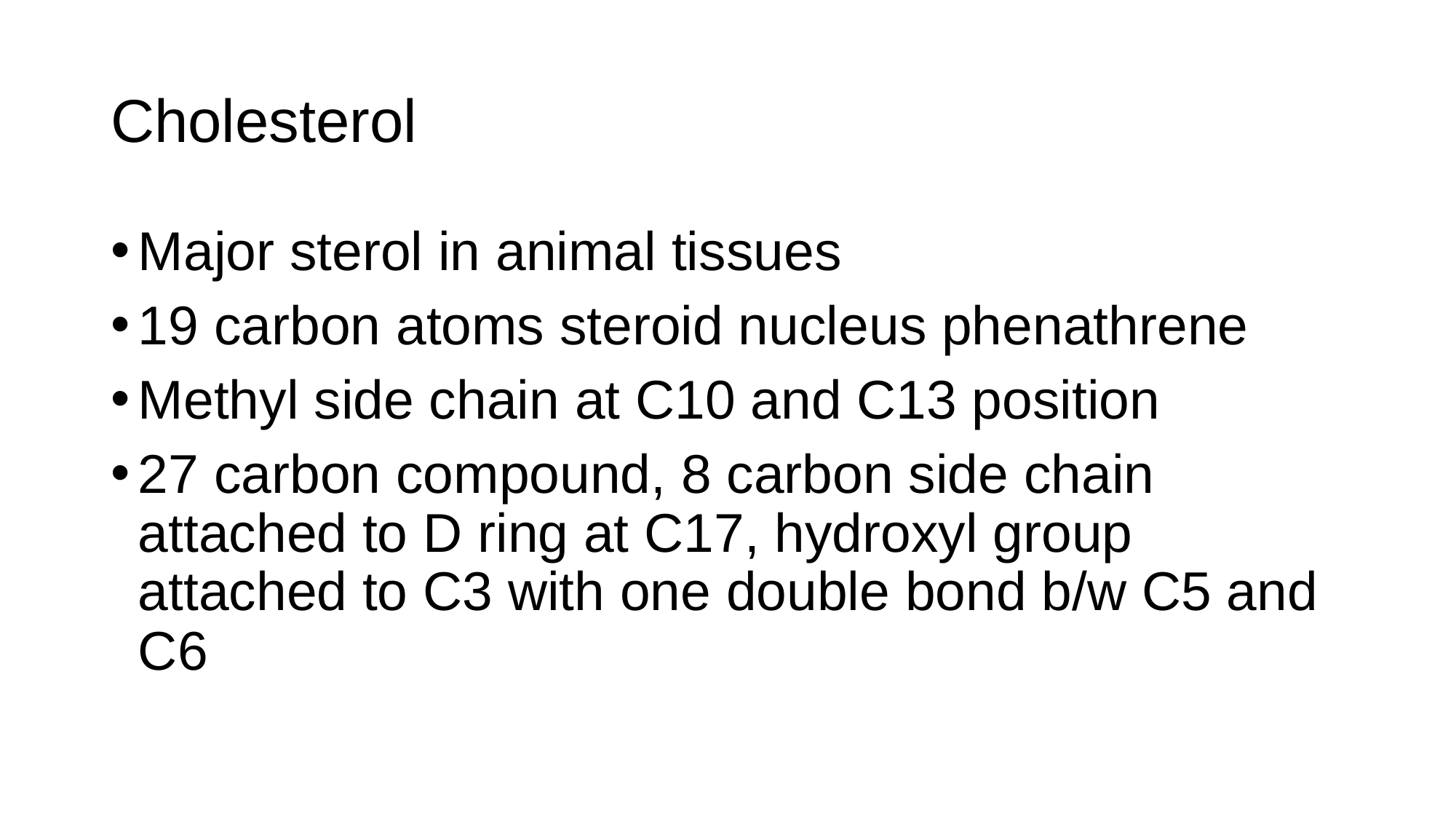

# Cholesterol
Major sterol in animal tissues
19 carbon atoms steroid nucleus phenathrene
Methyl side chain at C10 and C13 position
27 carbon compound, 8 carbon side chain attached to D ring at C17, hydroxyl group attached to C3 with one double bond b/w C5 and C6